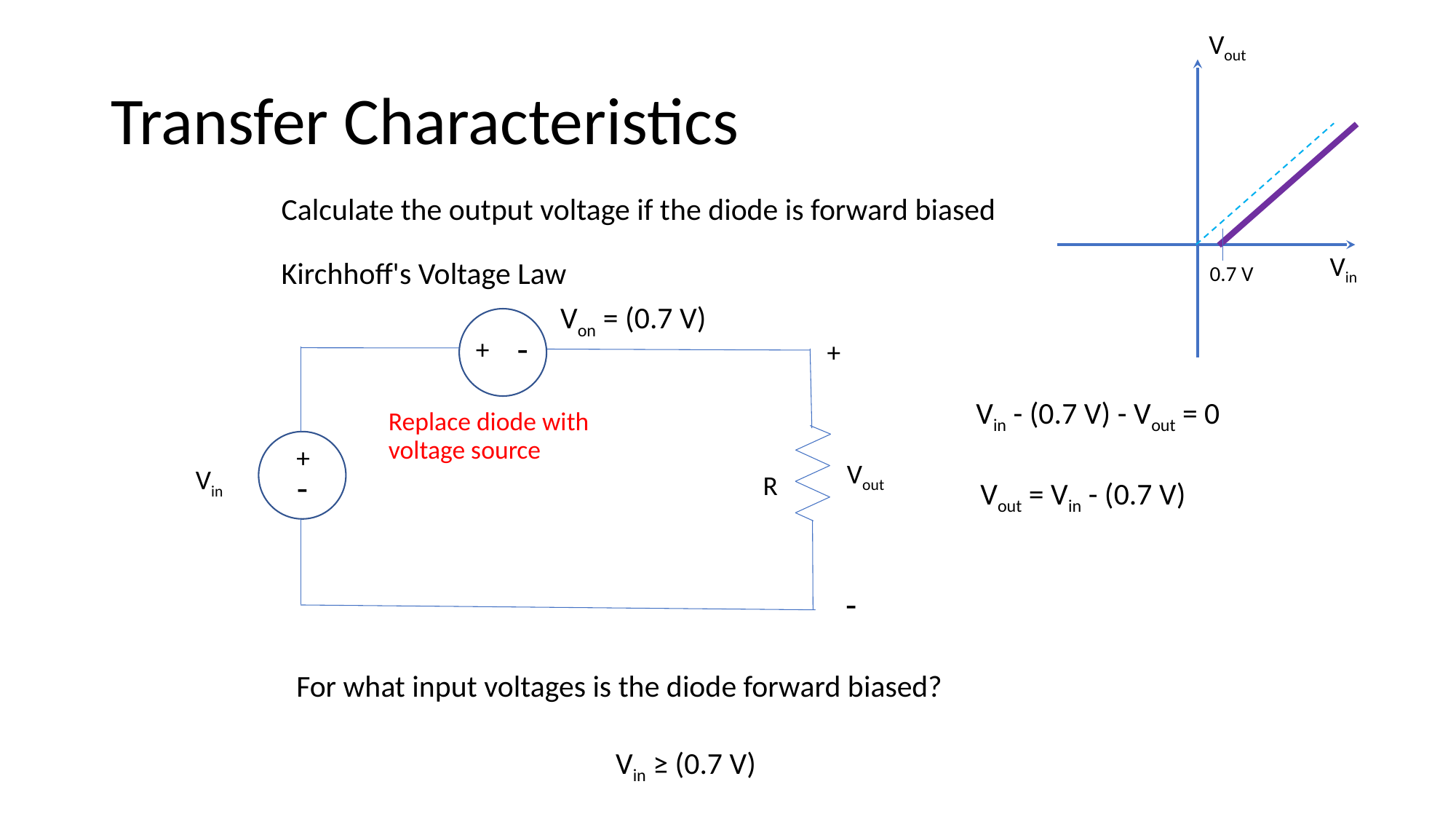

Vout
# Transfer Characteristics
Calculate the output voltage if the diode is forward biased
Vin
Kirchhoff's Voltage Law
0.7 V
Von = (0.7 V)

-
+

+

+
Vout
Vin
-
R
-
Vin - (0.7 V) - Vout = 0
Replace diode with voltage source
Vout = Vin - (0.7 V)
For what input voltages is the diode forward biased?
Vin ≥ (0.7 V)